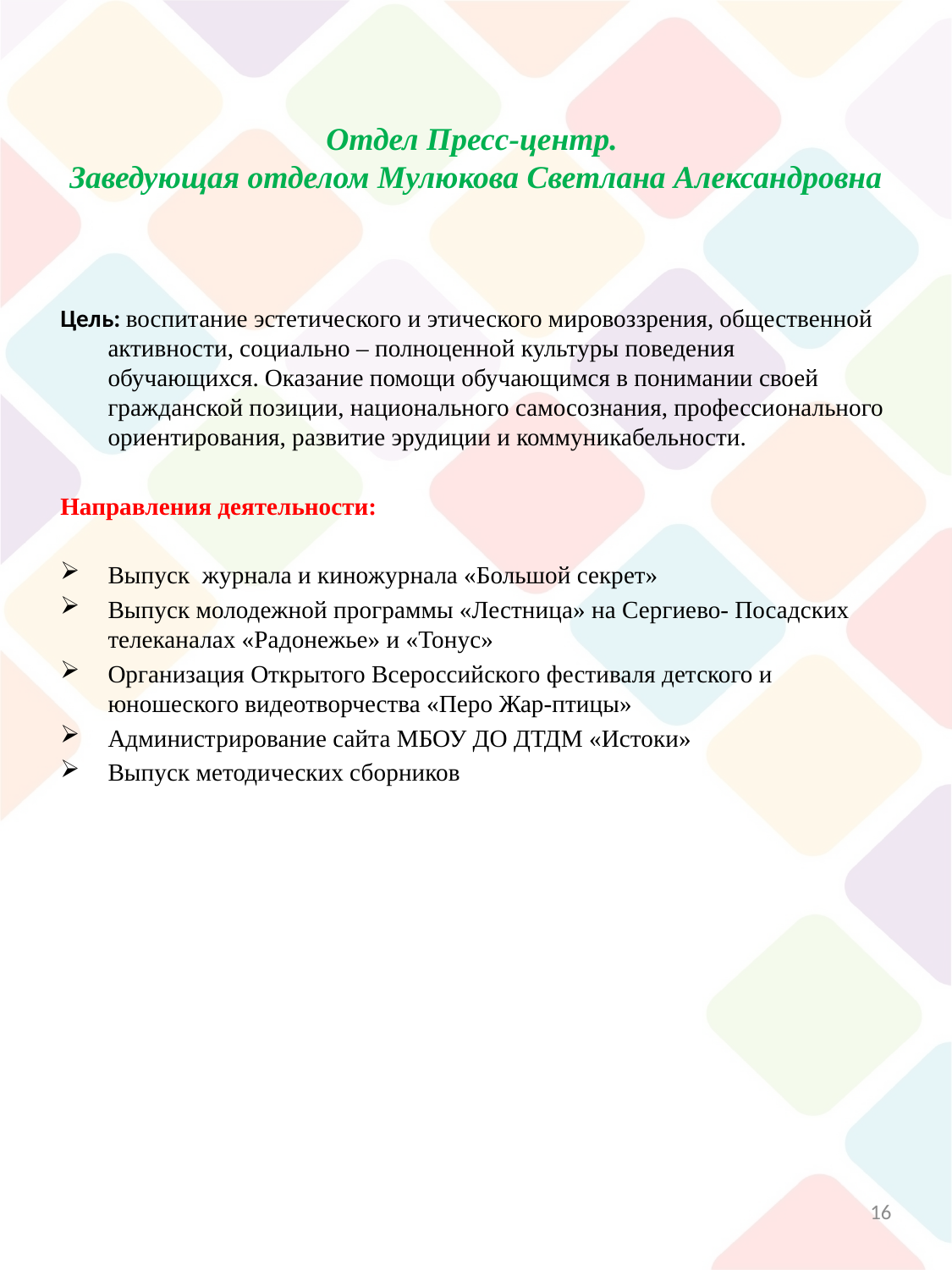

# Отдел Пресс-центр. Заведующая отделом Мулюкова Светлана Александровна
Цель: воспитание эстетического и этического мировоззрения, общественной активности, социально – полноценной культуры поведения обучающихся. Оказание помощи обучающимся в понимании своей гражданской позиции, национального самосознания, профессионального ориентирования, развитие эрудиции и коммуникабельности.

Направления деятельности:

Выпуск  журнала и киножурнала «Большой секрет»
Выпуск молодежной программы «Лестница» на Сергиево- Посадских телеканалах «Радонежье» и «Тонус»
Организация Открытого Всероссийского фестиваля детского и юношеского видеотворчества «Перо Жар-птицы»
Администрирование сайта МБОУ ДО ДТДМ «Истоки»
Выпуск методических сборников

16